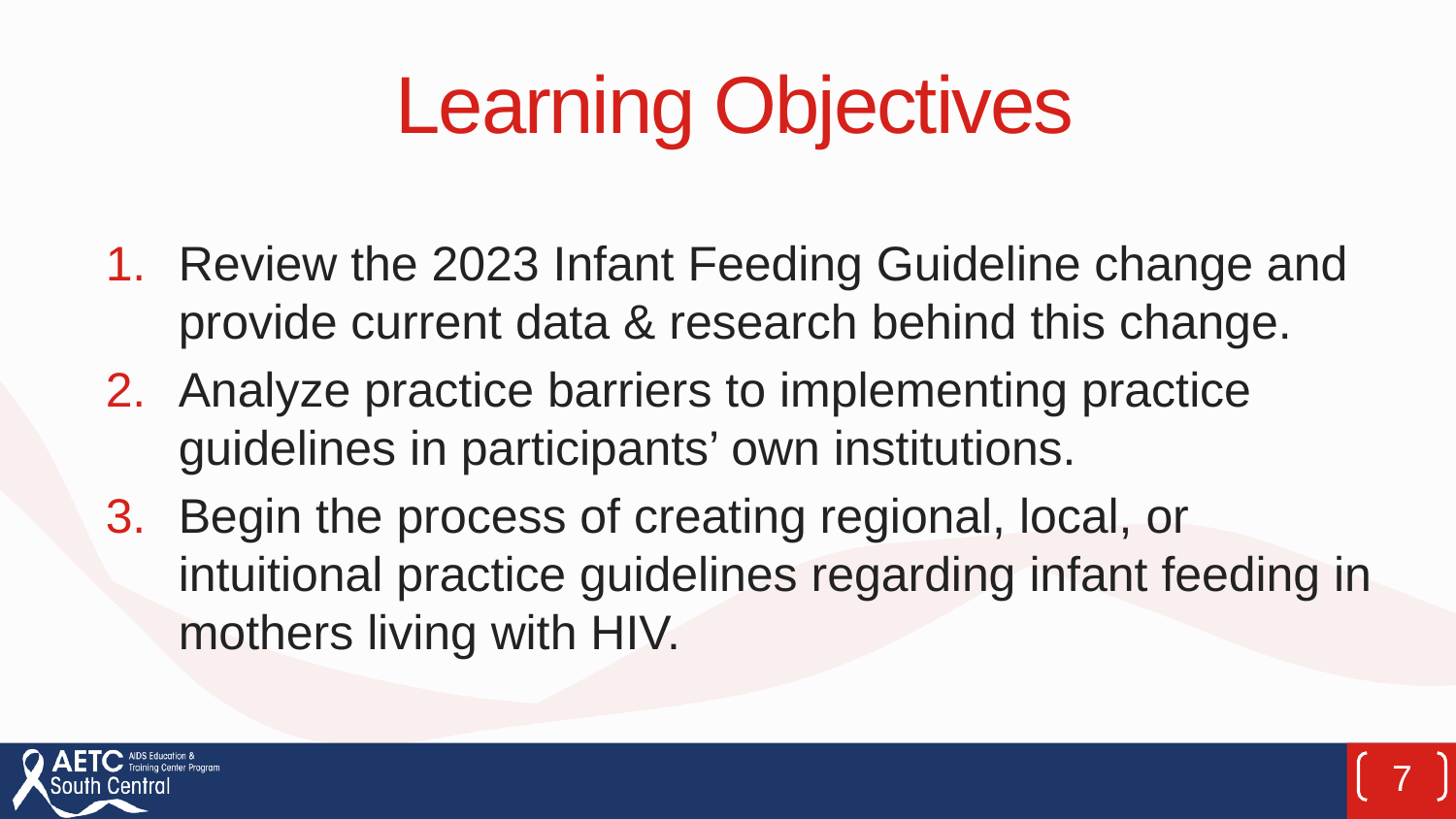

# Learning Objectives
Review the 2023 Infant Feeding Guideline change and provide current data & research behind this change.
Analyze practice barriers to implementing practice guidelines in participants’ own institutions.
Begin the process of creating regional, local, or intuitional practice guidelines regarding infant feeding in mothers living with HIV.
7